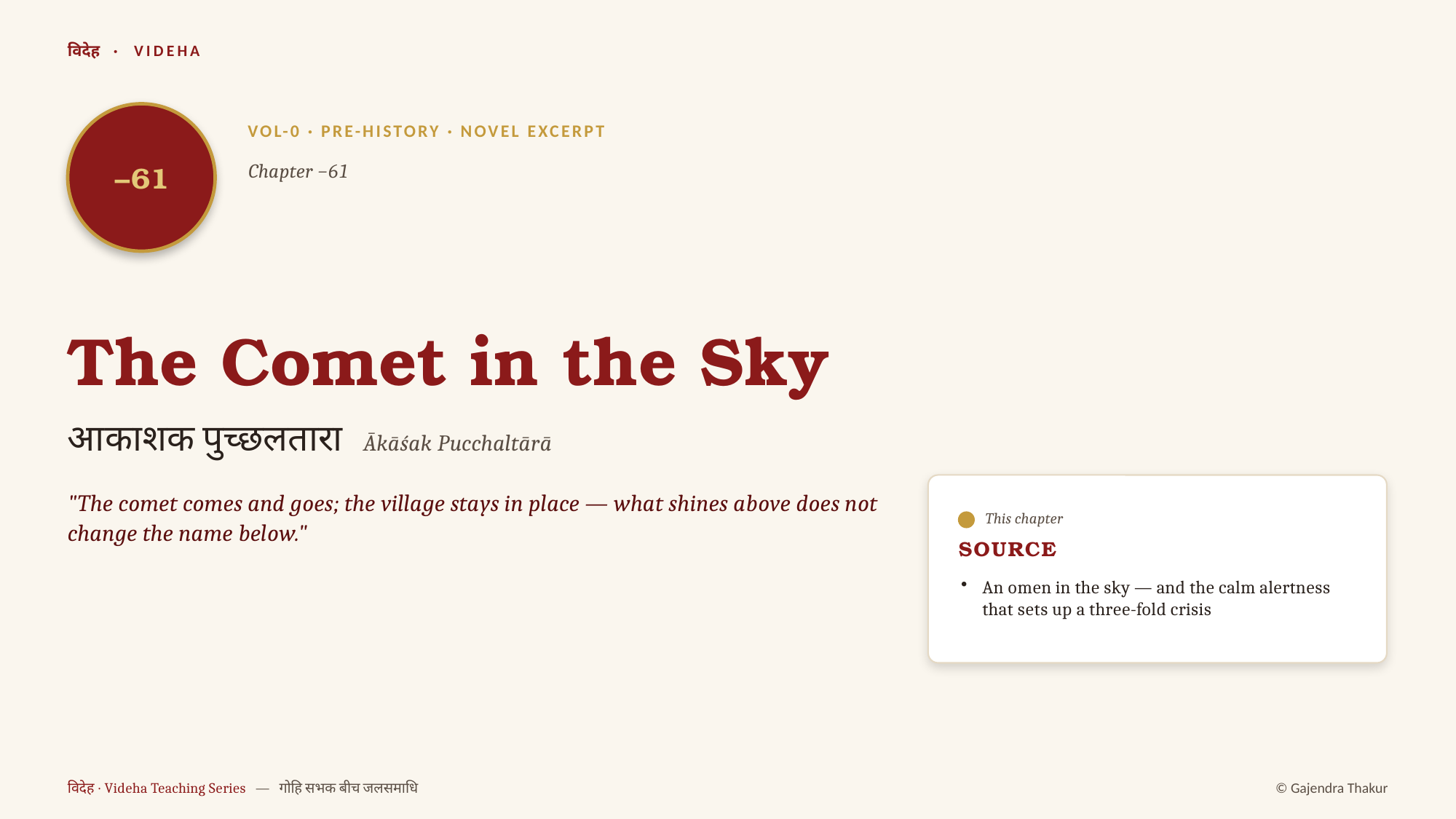

विदेह  ·  VIDEHA

−61
VOL-0 · PRE-HISTORY · NOVEL EXCERPT
Chapter −61
The Comet in the Sky
आकाशक पुच्छलतारा    Ākāśak Pucchaltārā

"The comet comes and goes; the village stays in place — what shines above does not change the name below."
This chapter

SOURCE
An omen in the sky — and the calm alertness that sets up a three-fold crisis
विदेह · Videha Teaching Series   —   गोहि सभक बीच जलसमाधि
© Gajendra Thakur